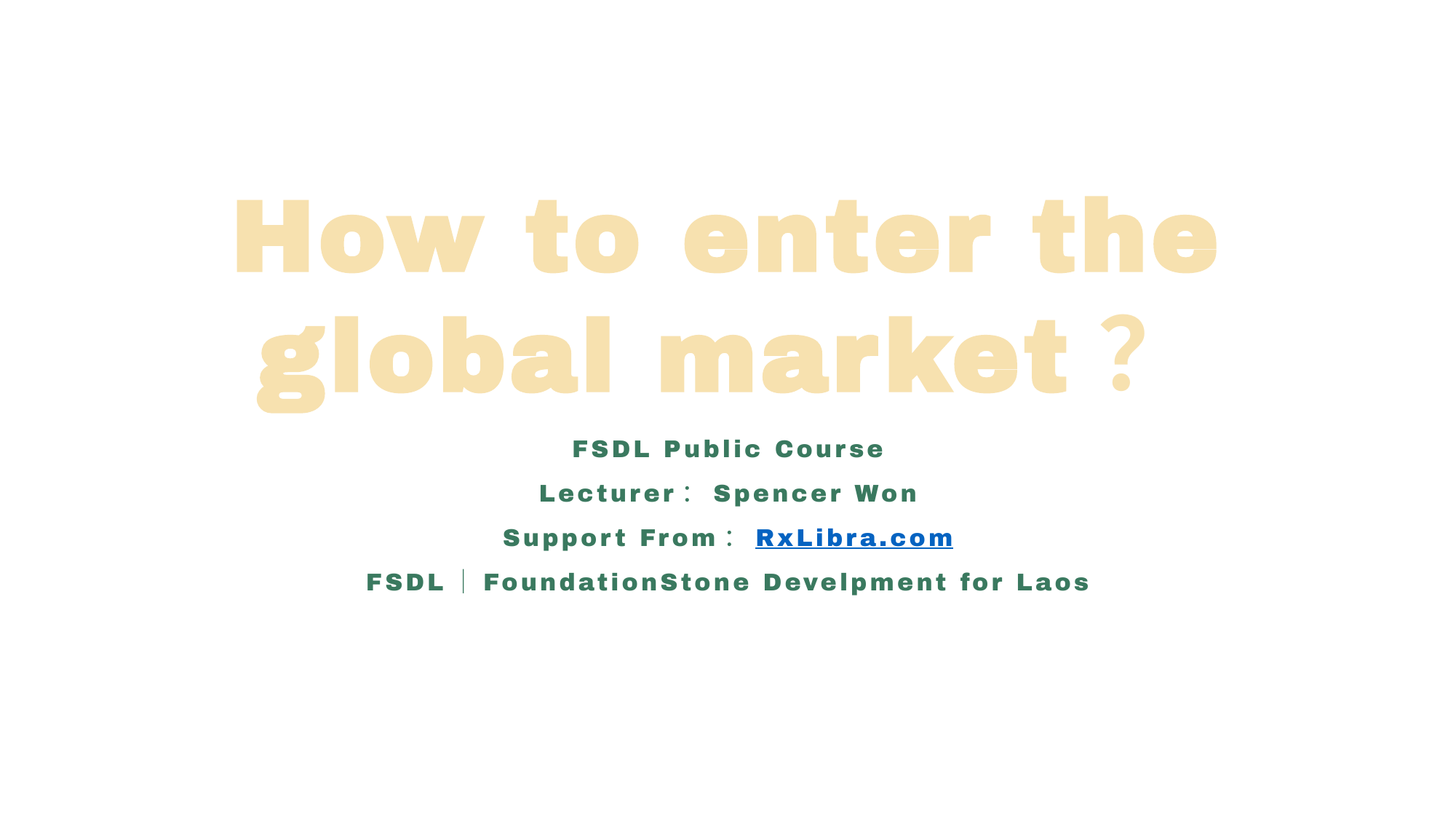

# How to enter the global market？
FSDL Public Course
Lecturer：Spencer Won
Support From：RxLibra.com
FSDL｜FoundationStone Develpment for Laos